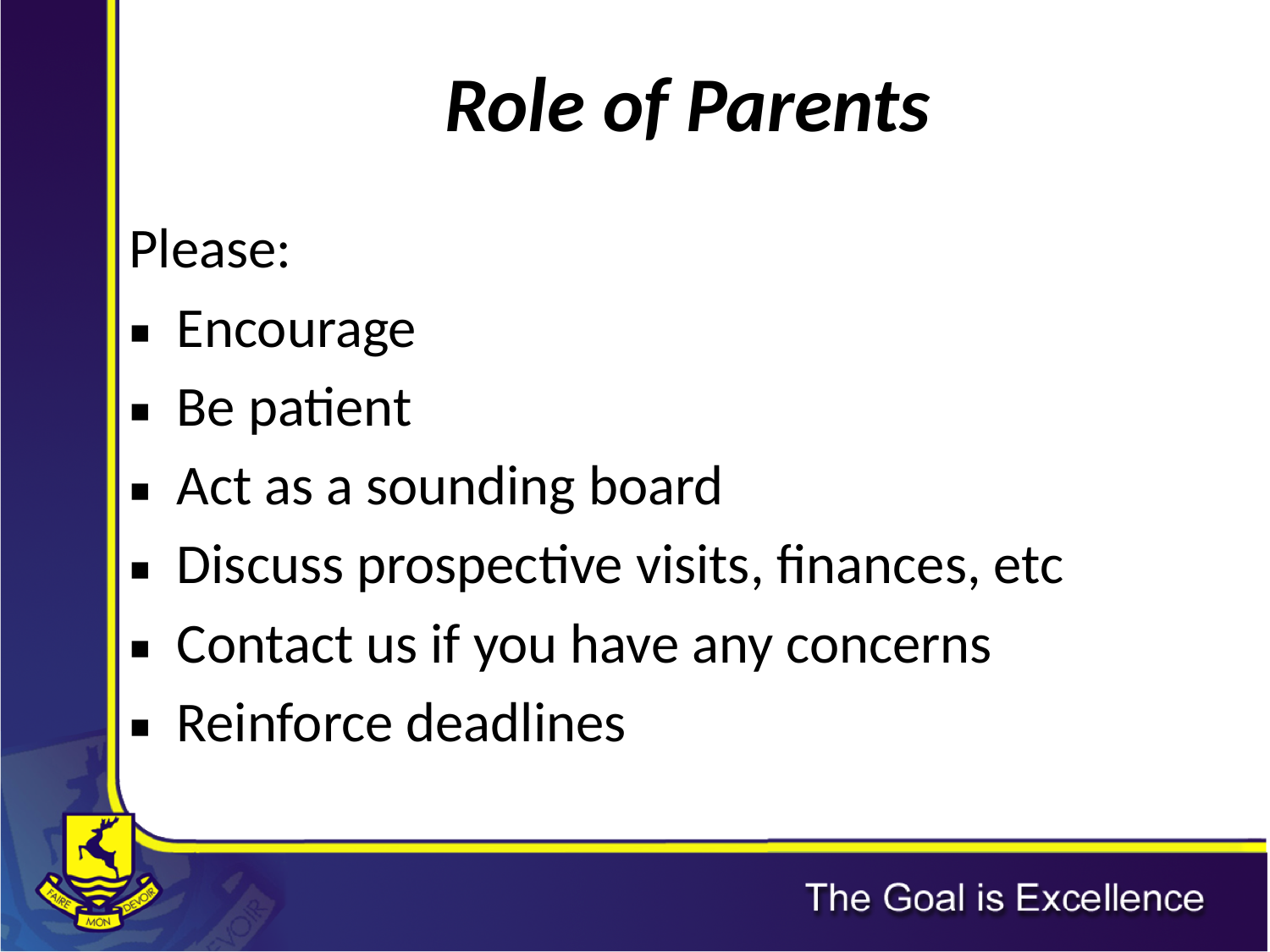

# Role of Parents
Please:
Encourage
Be patient
Act as a sounding board
Discuss prospective visits, finances, etc
Contact us if you have any concerns
Reinforce deadlines